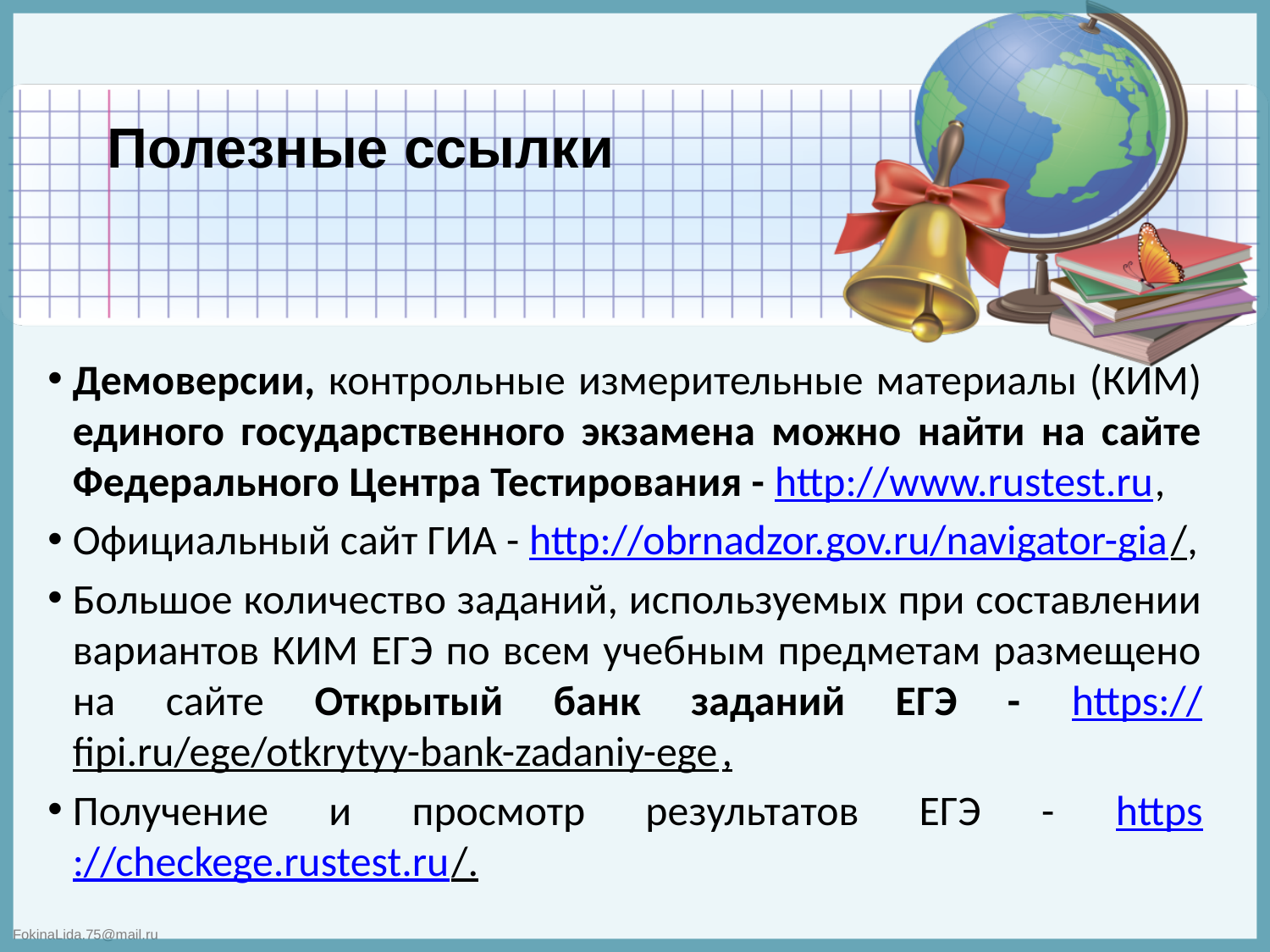

# Полезные ссылки
Демоверсии, контрольные измерительные материалы (КИМ) единого государственного экзамена можно найти на сайте Федерального Центра Тестирования - http://www.rustest.ru,
Официальный сайт ГИА - http://obrnadzor.gov.ru/navigator-gia/,
Большое количество заданий, используемых при составлении вариантов КИМ ЕГЭ по всем учебным предметам размещено на сайте Открытый банк заданий ЕГЭ - https://fipi.ru/ege/otkrytyy-bank-zadaniy-ege,
Получение и просмотр результатов ЕГЭ - https://checkege.rustest.ru/.